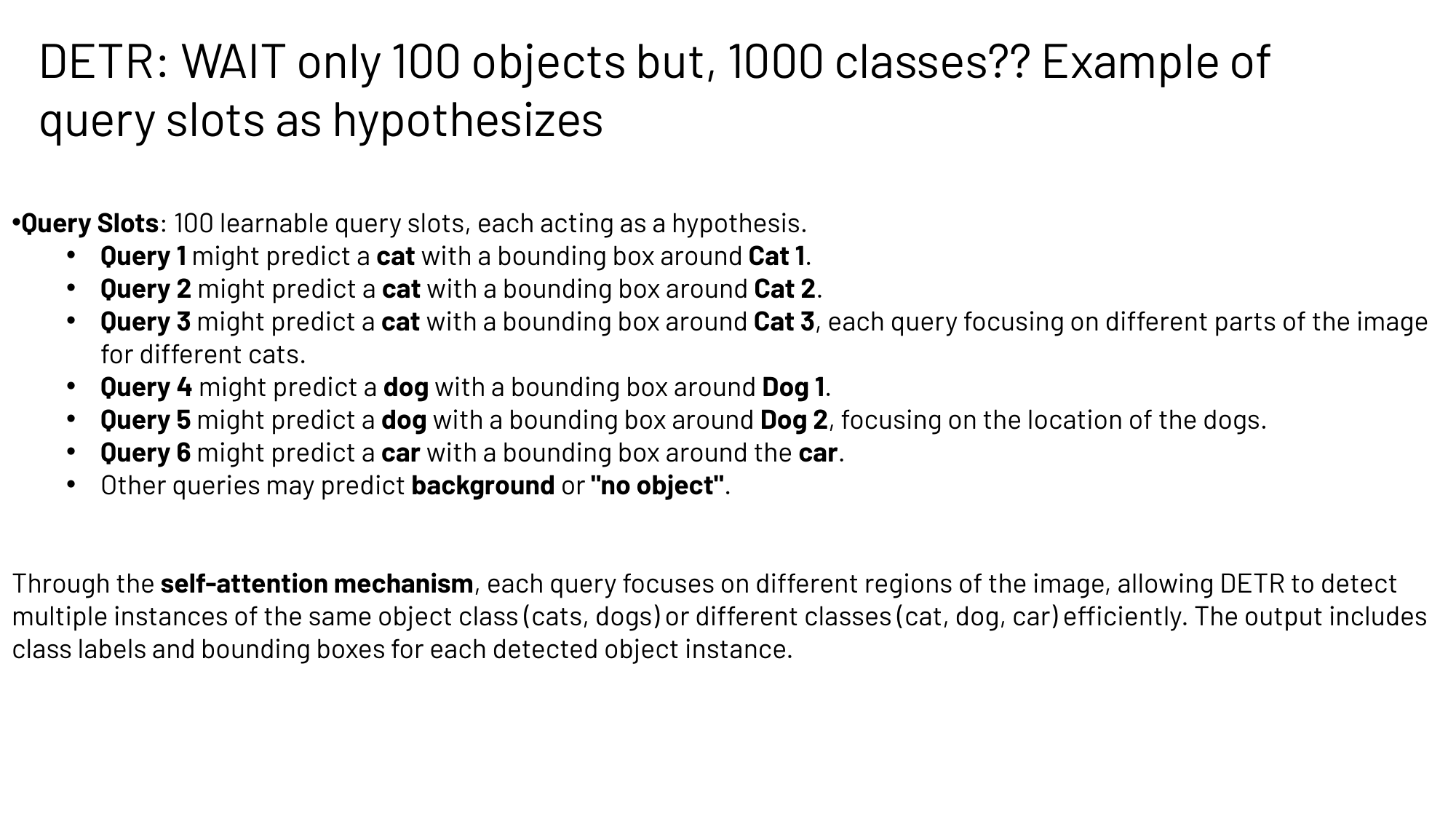

# DETR: WAIT only 100 objects but, 1000 classes?? Example of query slots as hypothesizes
Query Slots: 100 learnable query slots, each acting as a hypothesis.
Query 1 might predict a cat with a bounding box around Cat 1.
Query 2 might predict a cat with a bounding box around Cat 2.
Query 3 might predict a cat with a bounding box around Cat 3, each query focusing on different parts of the image for different cats.
Query 4 might predict a dog with a bounding box around Dog 1.
Query 5 might predict a dog with a bounding box around Dog 2, focusing on the location of the dogs.
Query 6 might predict a car with a bounding box around the car.
Other queries may predict background or "no object".
Through the self-attention mechanism, each query focuses on different regions of the image, allowing DETR to detect multiple instances of the same object class (cats, dogs) or different classes (cat, dog, car) efficiently. The output includes class labels and bounding boxes for each detected object instance.